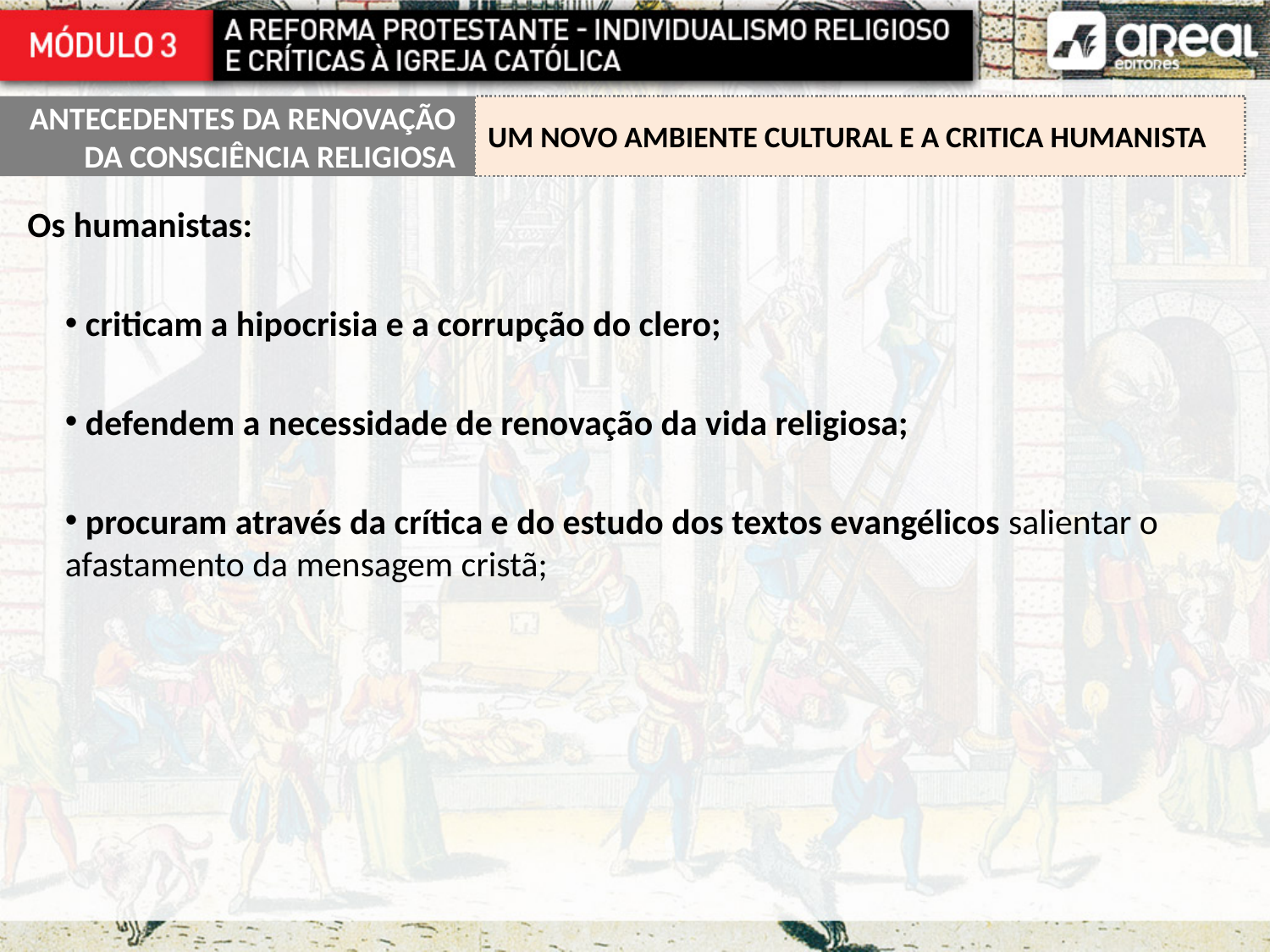

UM NOVO AMBIENTE CULTURAL E A CRITICA HUMANISTA
ANTECEDENTES DA RENOVAÇÃO DA CONSCIÊNCIA RELIGIOSA
Os humanistas:

 criticam a hipocrisia e a corrupção do clero;

 defendem a necessidade de renovação da vida religiosa;

 procuram através da crítica e do estudo dos textos evangélicos salientar o afastamento da mensagem cristã;